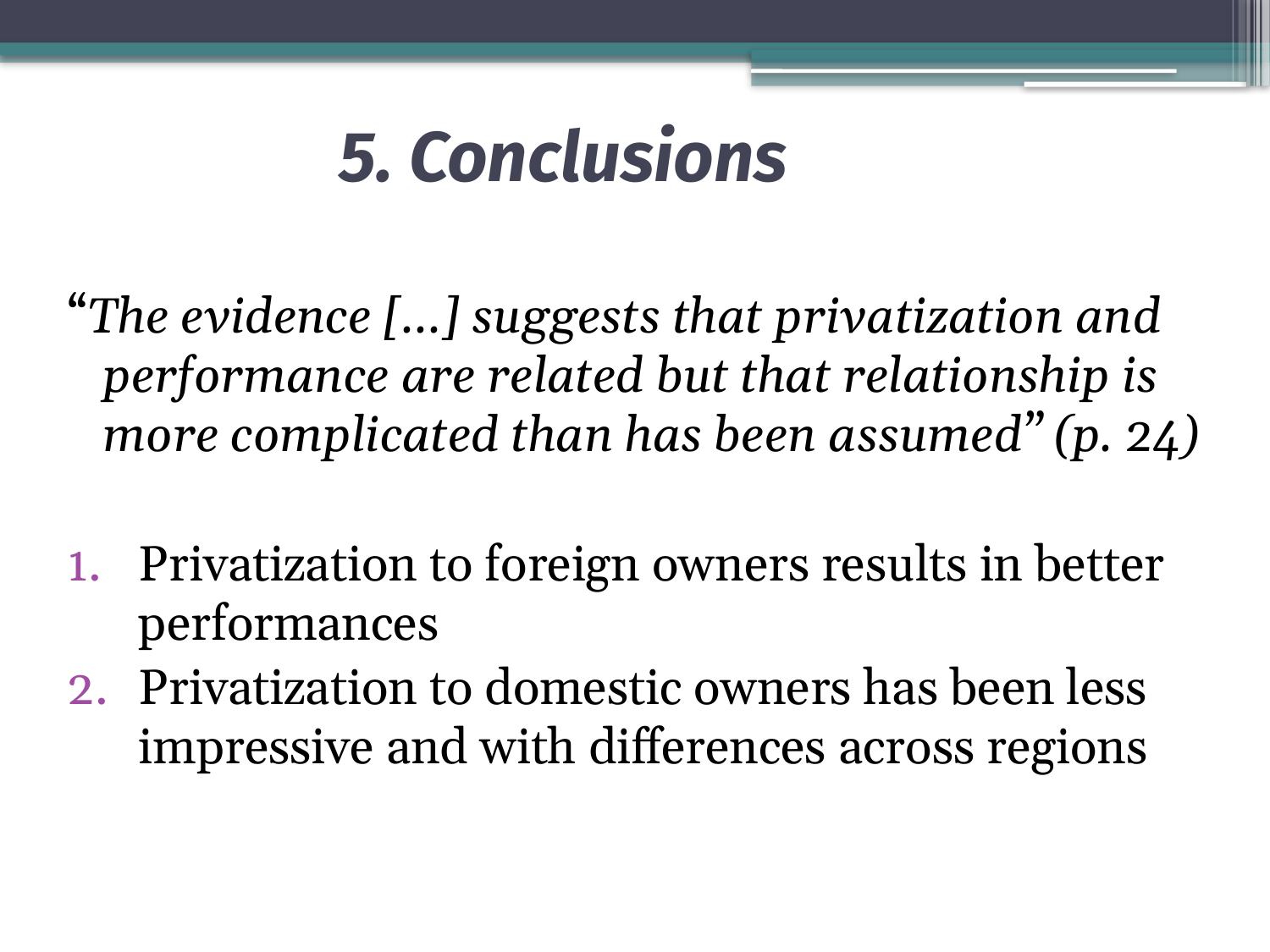

# 5. Conclusions
“The evidence [...] suggests that privatization and performance are related but that relationship is more complicated than has been assumed” (p. 24)

Privatization to foreign owners results in better performances
Privatization to domestic owners has been less impressive and with differences across regions